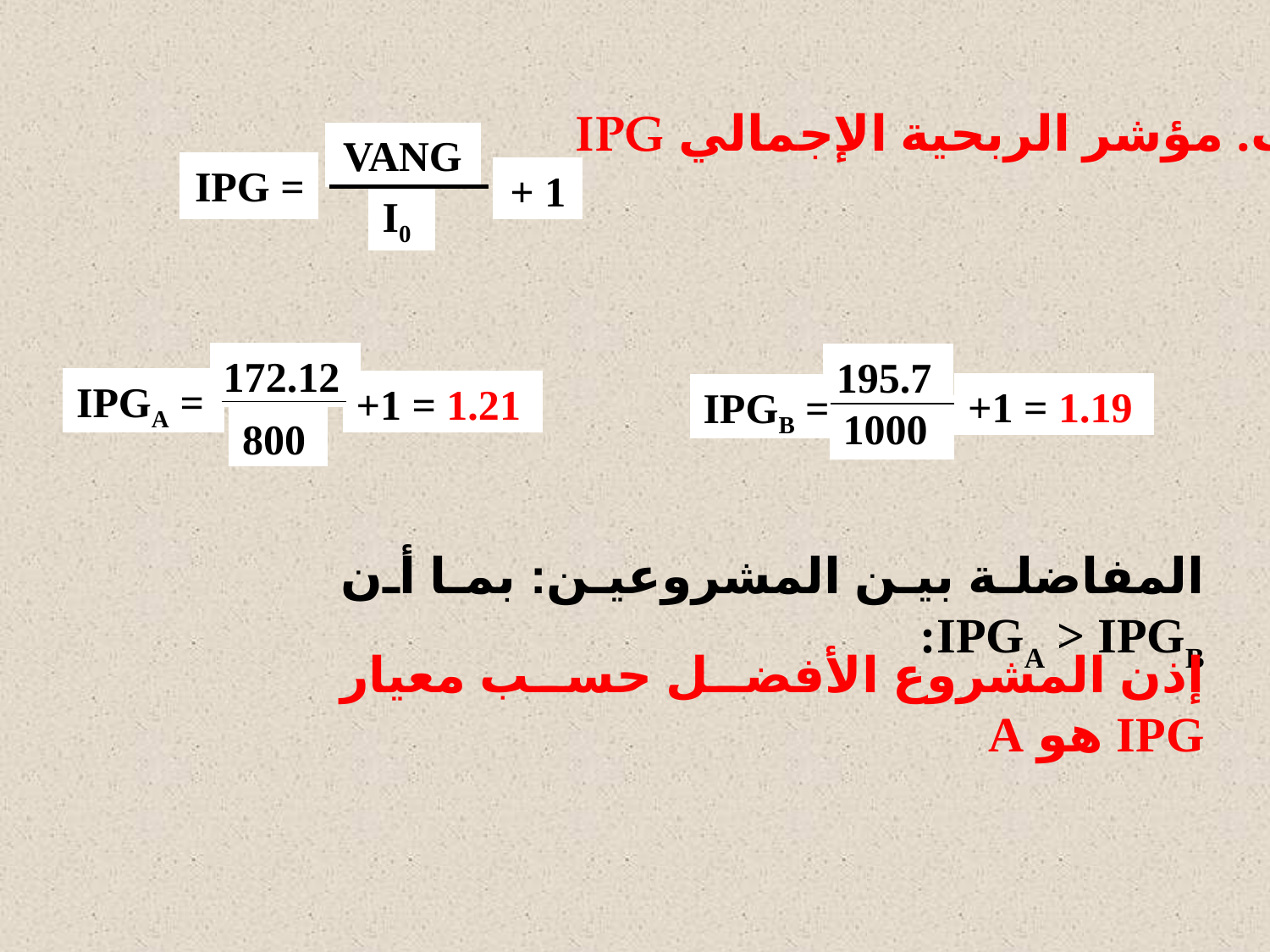

ب. مؤشر الربحية الإجمالي IPG
VANG

IPG =

+ 1

I0

172.12
195.76
IPGA =
+1 = 1.21
+1 = 1.19
IPGB =
1000
800
المفاضلة بين المشروعين: بما أن IPGA > IPGB:
إذن المشروع الأفضل حسب معيار IPG هو A